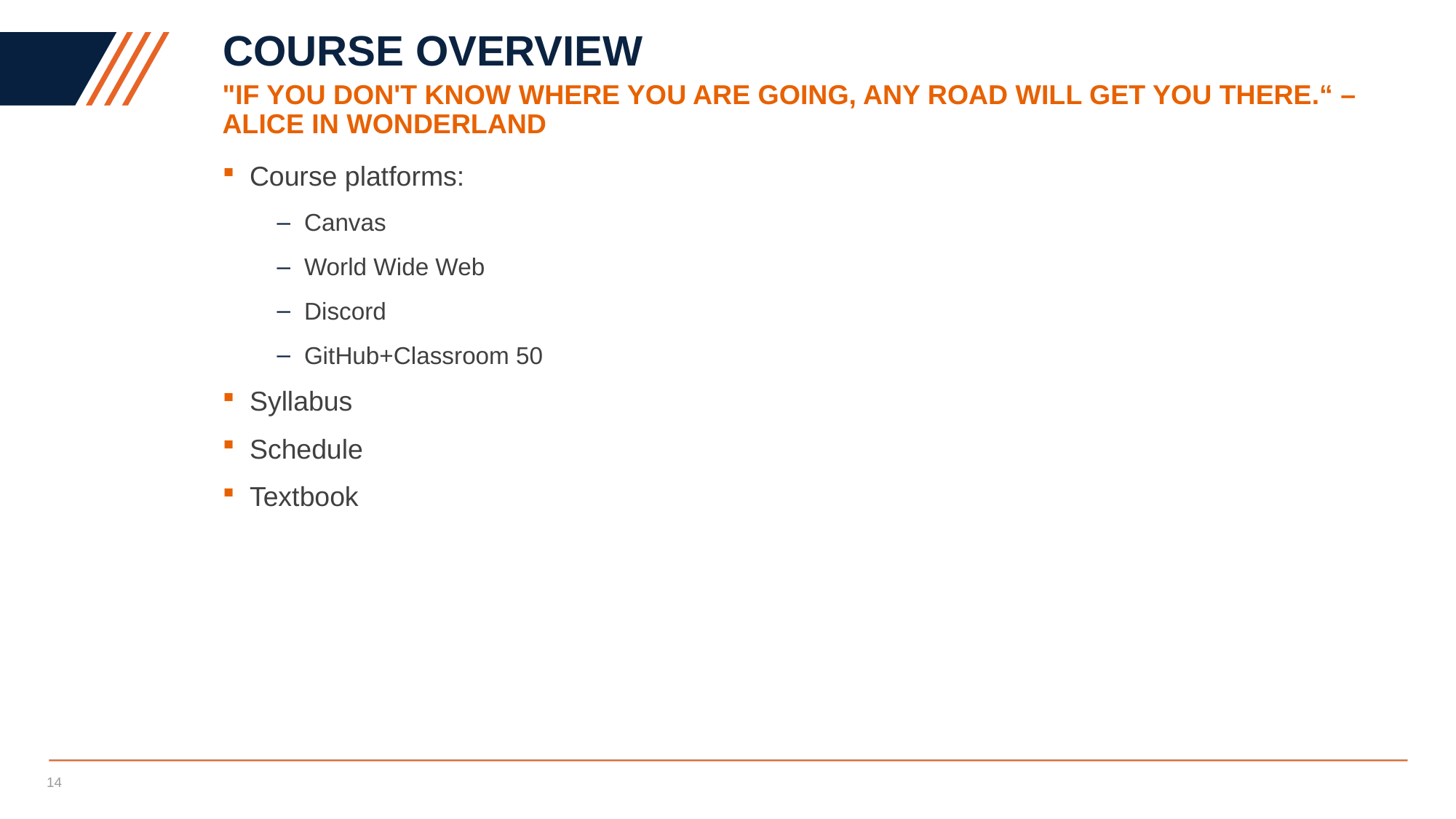

# Course overview
"If you don't know where you are going, any road will get you there.“ – alice in wonderland
Course platforms:
Canvas
World Wide Web
Discord
GitHub+Classroom 50
Syllabus
Schedule
Textbook
14